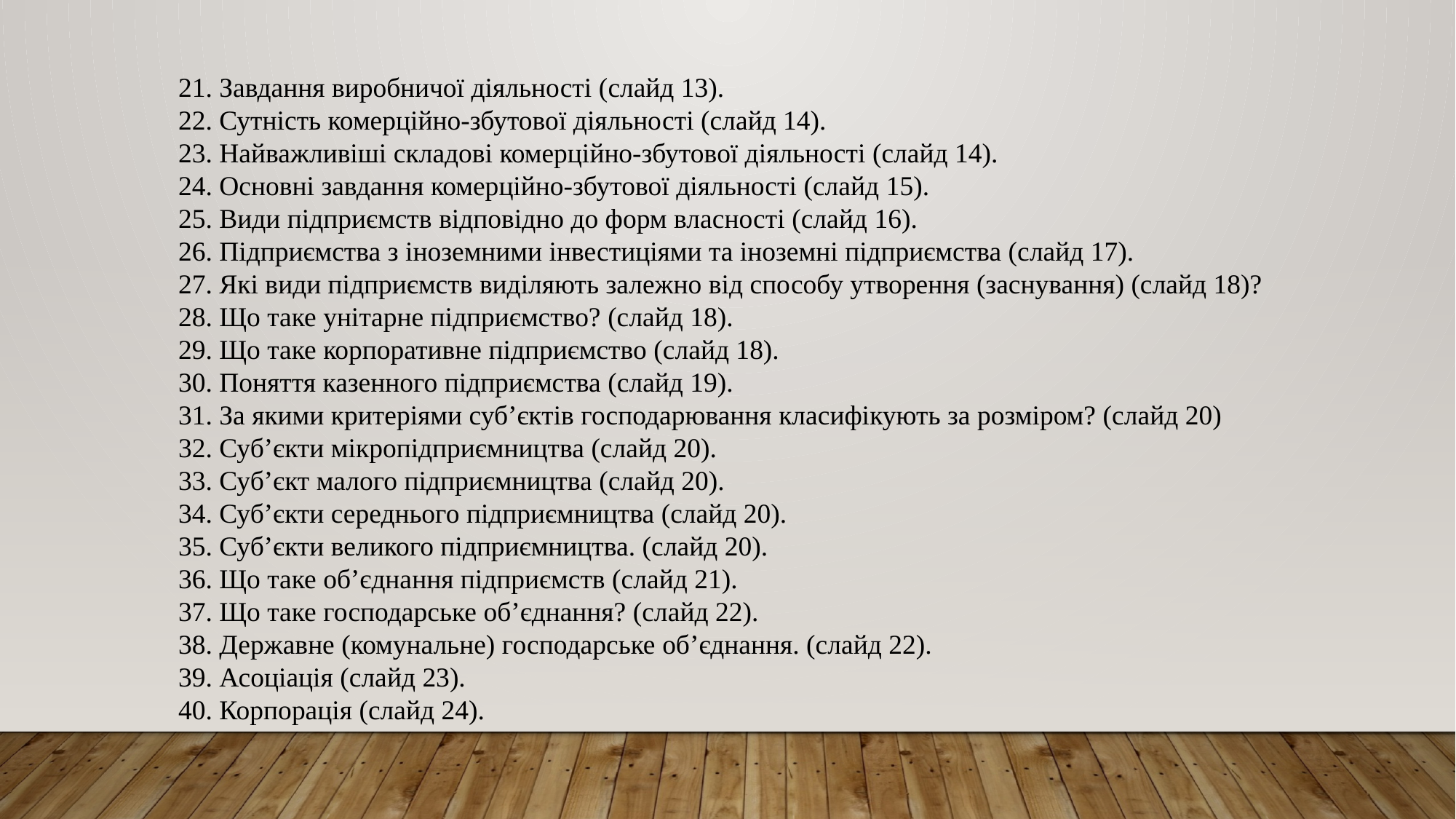

21. Завдання виробничої діяльності (слайд 13).
22. Сутність комерційно-збутової діяльності (слайд 14).
23. Найважливіші складові комерційно-збутової діяльності (слайд 14).
24. Основні завдання комерційно-збутової діяльності (слайд 15).
25. Види підприємств відповідно до форм власності (слайд 16).
26. Підприємства з іноземними інвестиціями та іноземні підприємства (слайд 17).
27. Які види підприємств виділяють залежно від способу утворення (заснування) (слайд 18)?
28. Що таке унітарне підприємство? (слайд 18).
29. Що таке корпоративне підприємство (слайд 18).
30. Поняття казенного підприємства (слайд 19).
31. За якими критеріями суб’єктів господарювання класифікують за розміром? (слайд 20)
32. Суб’єкти мікропідприємництва (слайд 20).
33. Суб’єкт малого підприємництва (слайд 20).
34. Суб’єкти середнього підприємництва (слайд 20).
35. Суб’єкти великого підприємництва. (слайд 20).
36. Що таке об’єднання підприємств (слайд 21).
37. Що таке господарське об’єднання? (слайд 22).
38. Державне (комунальне) господарське об’єднання. (слайд 22).
39. Асоціація (слайд 23).
40. Корпорація (слайд 24).